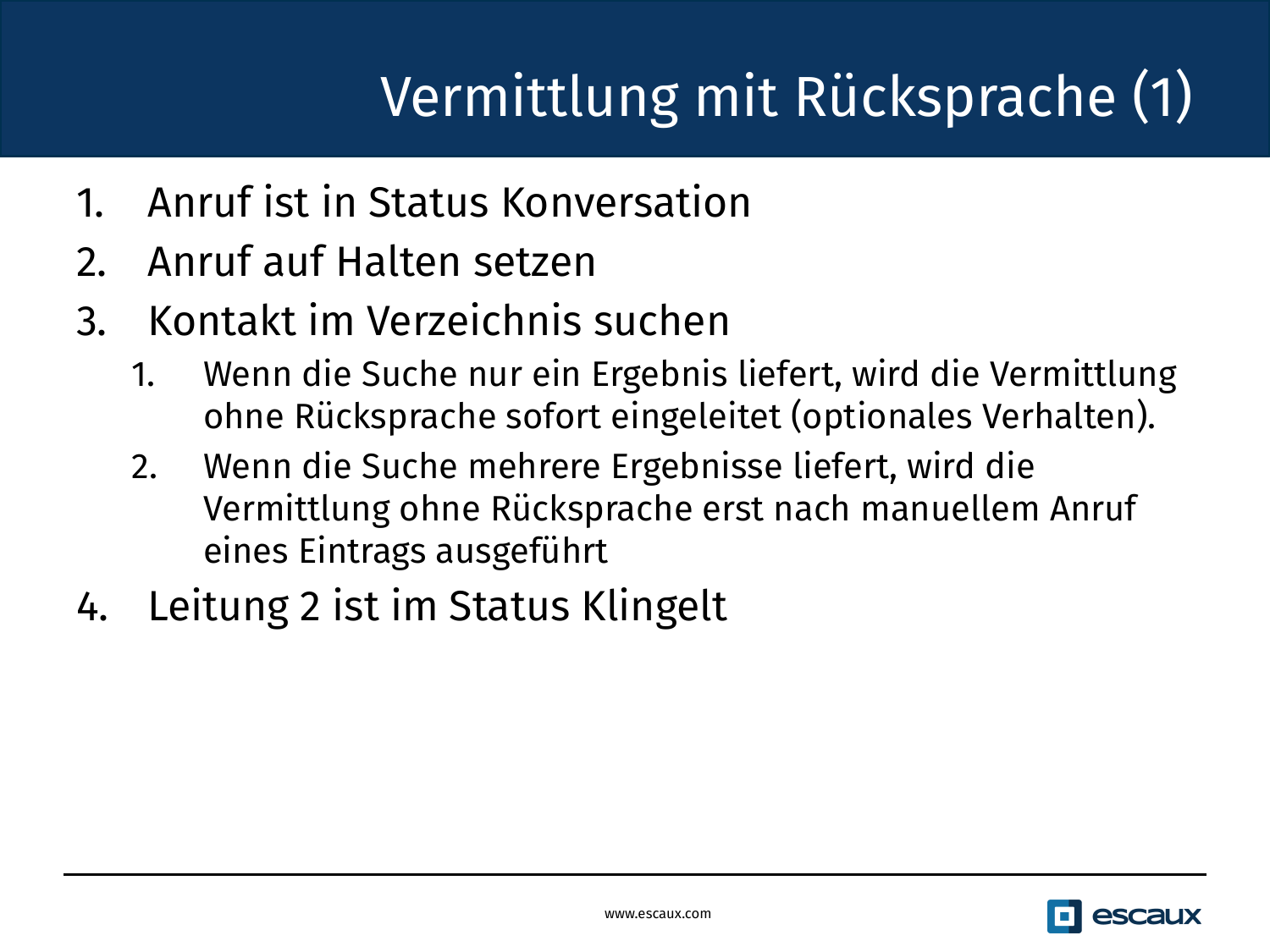

# Vermittlung mit Rücksprache (1)
Anruf ist in Status Konversation
Anruf auf Halten setzen
Kontakt im Verzeichnis suchen
Wenn die Suche nur ein Ergebnis liefert, wird die Vermittlung ohne Rücksprache sofort eingeleitet (optionales Verhalten).
Wenn die Suche mehrere Ergebnisse liefert, wird die Vermittlung ohne Rücksprache erst nach manuellem Anruf eines Eintrags ausgeführt
Leitung 2 ist im Status Klingelt